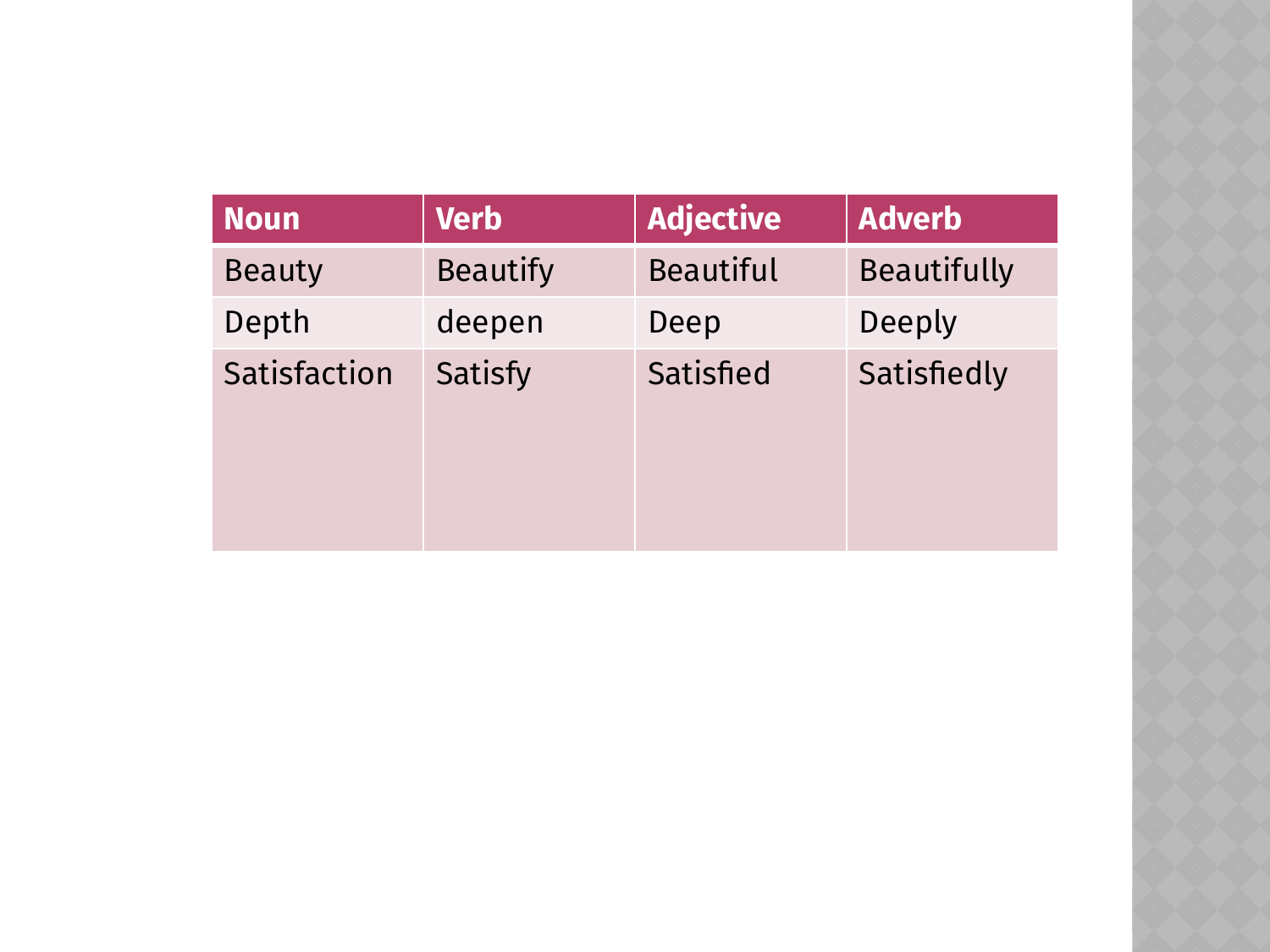

| Noun | Verb | Adjective | Adverb |
| --- | --- | --- | --- |
| Beauty | Beautify | Beautiful | Beautifully |
| Depth | deepen | Deep | Deeply |
| Satisfaction | Satisfy | Satisfied | Satisfiedly |